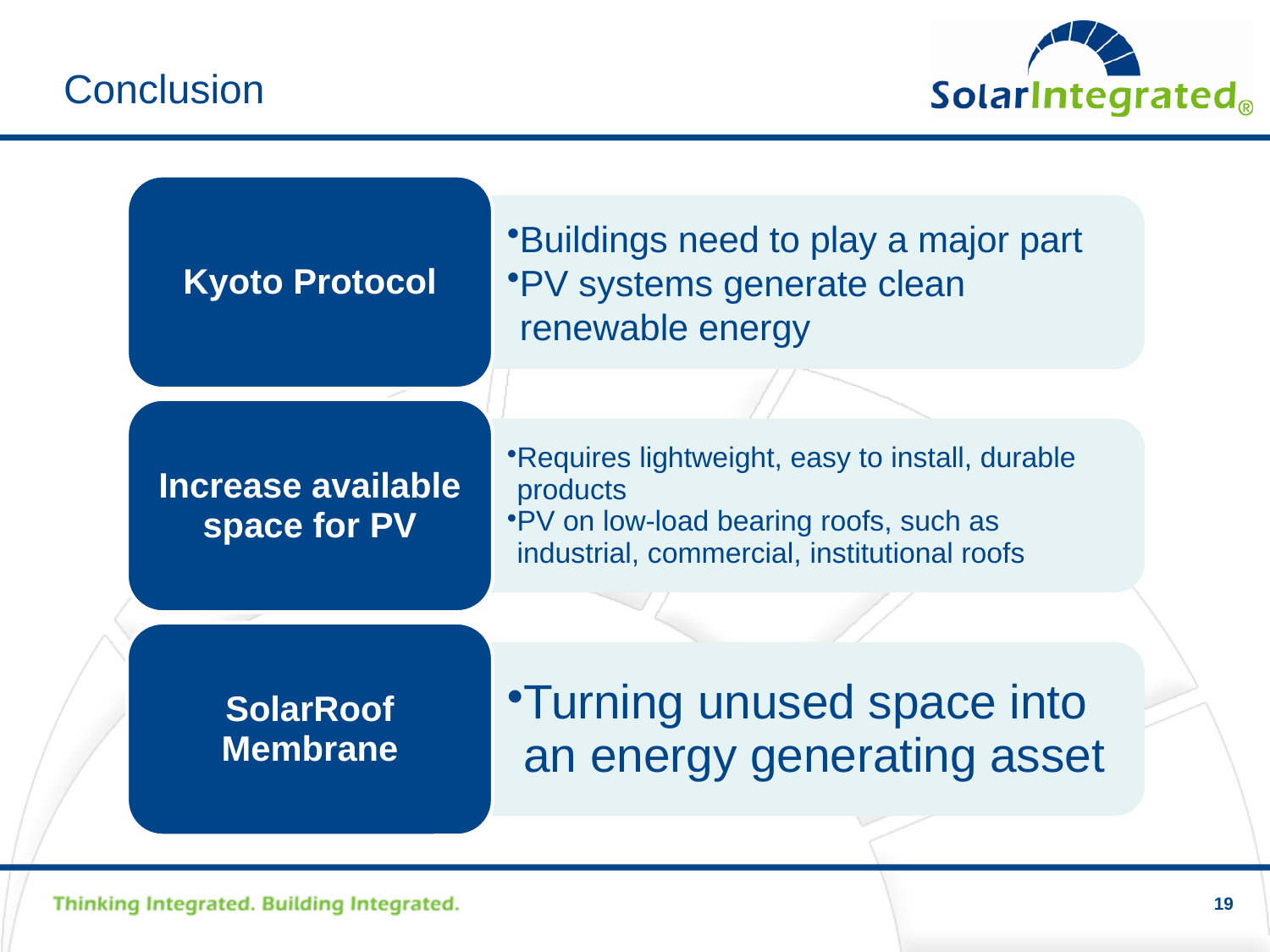

# Conclusion
Kyoto Protocol
Buildings need to play a major part
PV systems generate clean renewable energy
Increase available space for PV
Requires lightweight, easy to install, durable products
SolarRoof Membrane
Turning unused space into an energy generating asset
PV on low-load bearing roofs, such as  industrial, commercial, institutional roofs
19